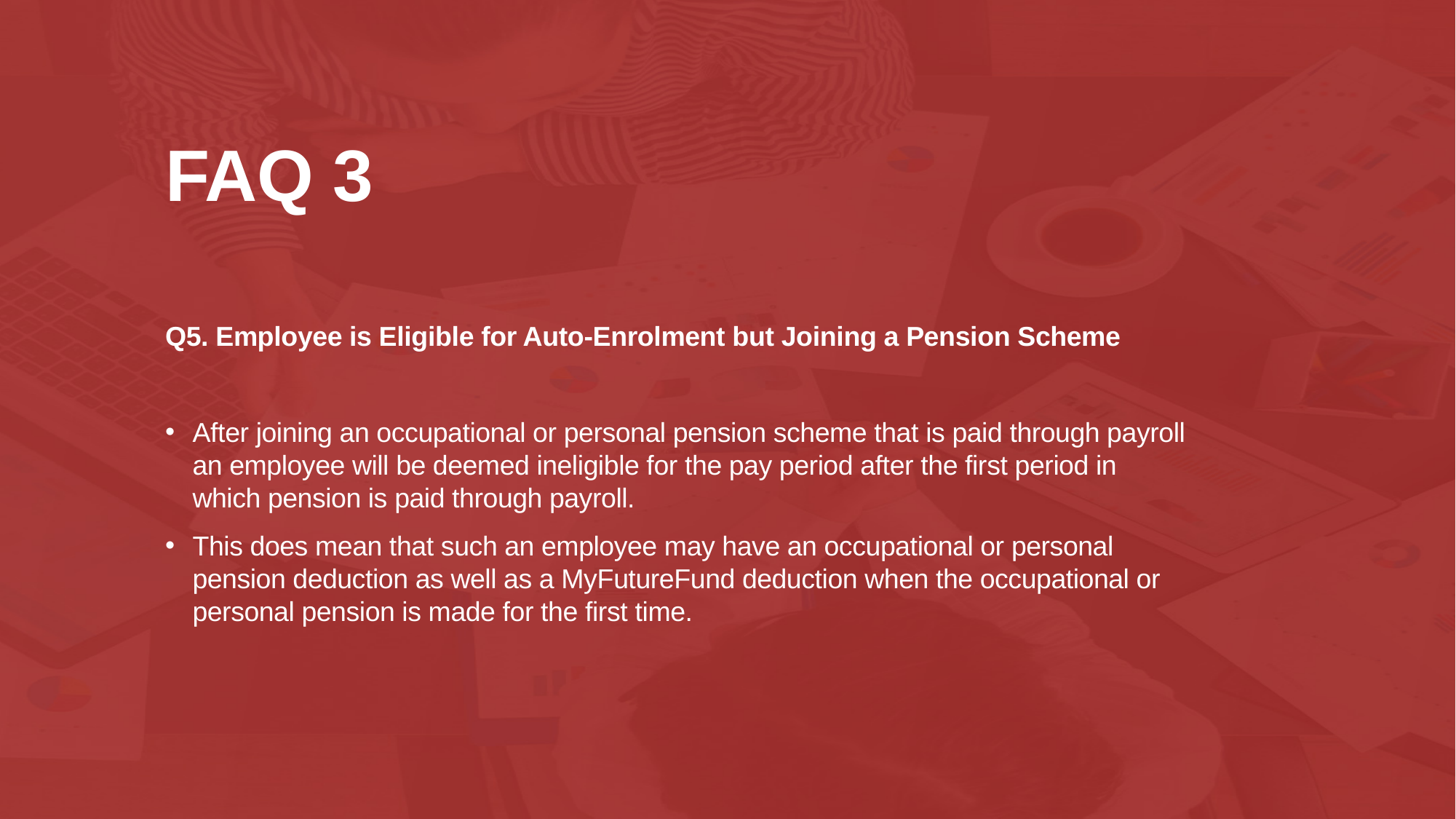

# FAQ 3​
Q5. Employee is Eligible for Auto-Enrolment but Joining a Pension Scheme

After joining an occupational or personal pension scheme that is paid through payroll an employee will be deemed ineligible for the pay period after the first period in which pension is paid through payroll.
This does mean that such an employee may have an occupational or personal pension deduction as well as a MyFutureFund deduction when the occupational or personal pension is made for the first time.